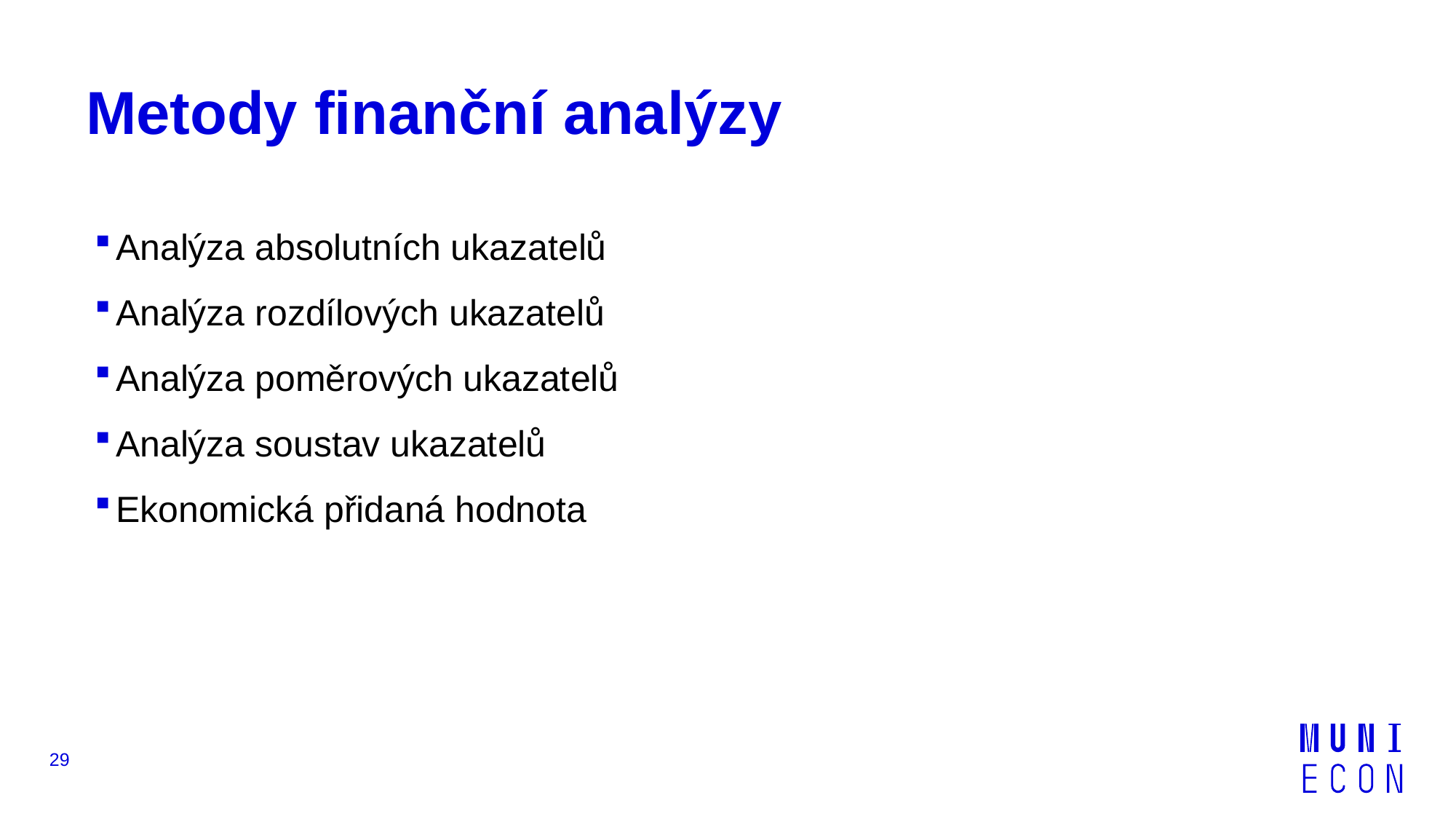

# Metody finanční analýzy
Analýza absolutních ukazatelů
Analýza rozdílových ukazatelů
Analýza poměrových ukazatelů
Analýza soustav ukazatelů
Ekonomická přidaná hodnota
29